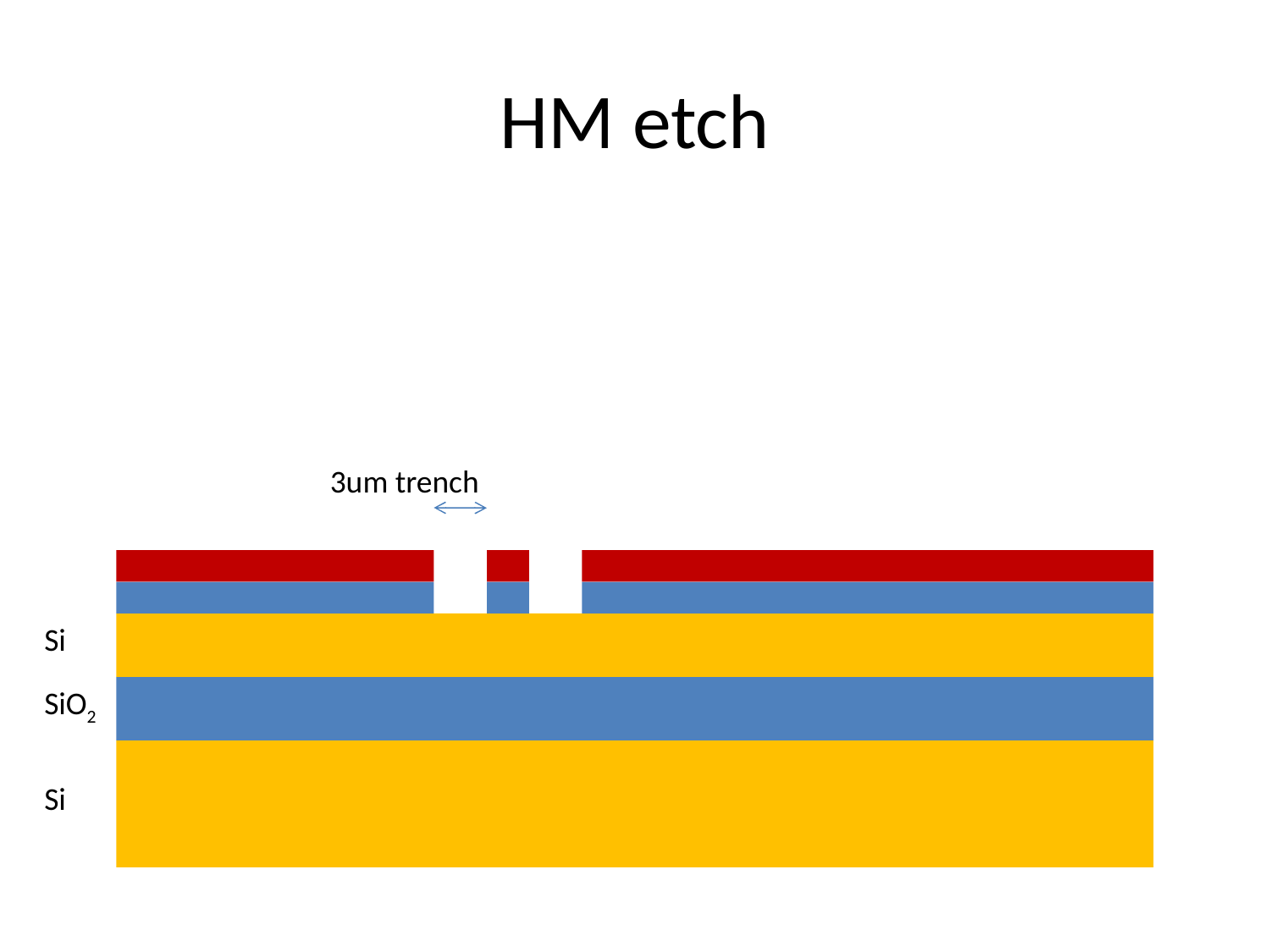

# HM etch
3um trench

Si

SiO2

Si